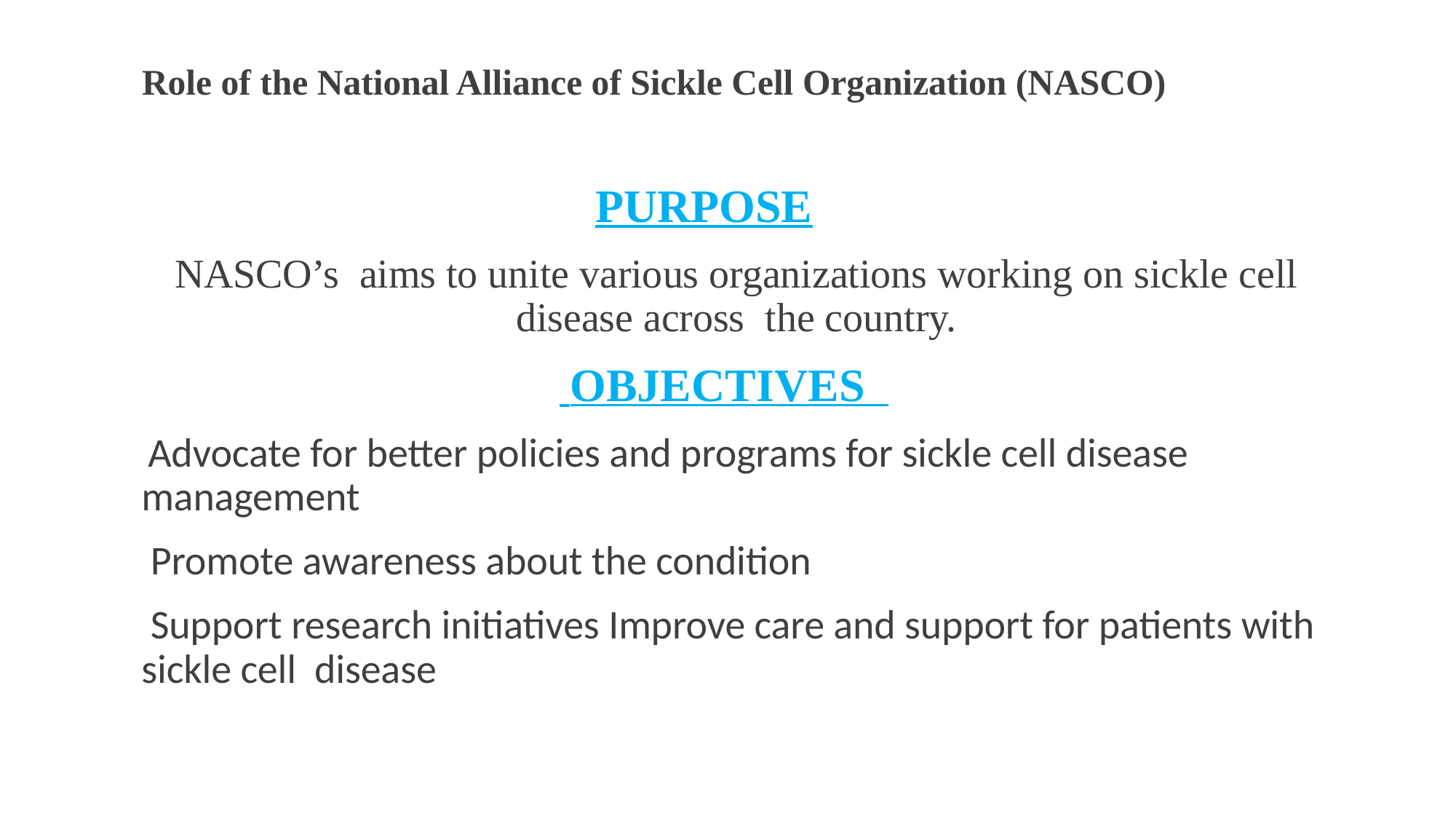

# Role of the National Alliance of Sickle Cell Organization (NASCO)

                                       PURPOSE
NASCO’s  aims to unite various organizations working on sickle cell disease across  the country.
                                      OBJECTIVES
 Advocate for better policies and programs for sickle cell disease management
 Promote awareness about the condition
 Support research initiatives Improve care and support for patients with sickle cell  disease
20 millions  Sickle Cell Trait